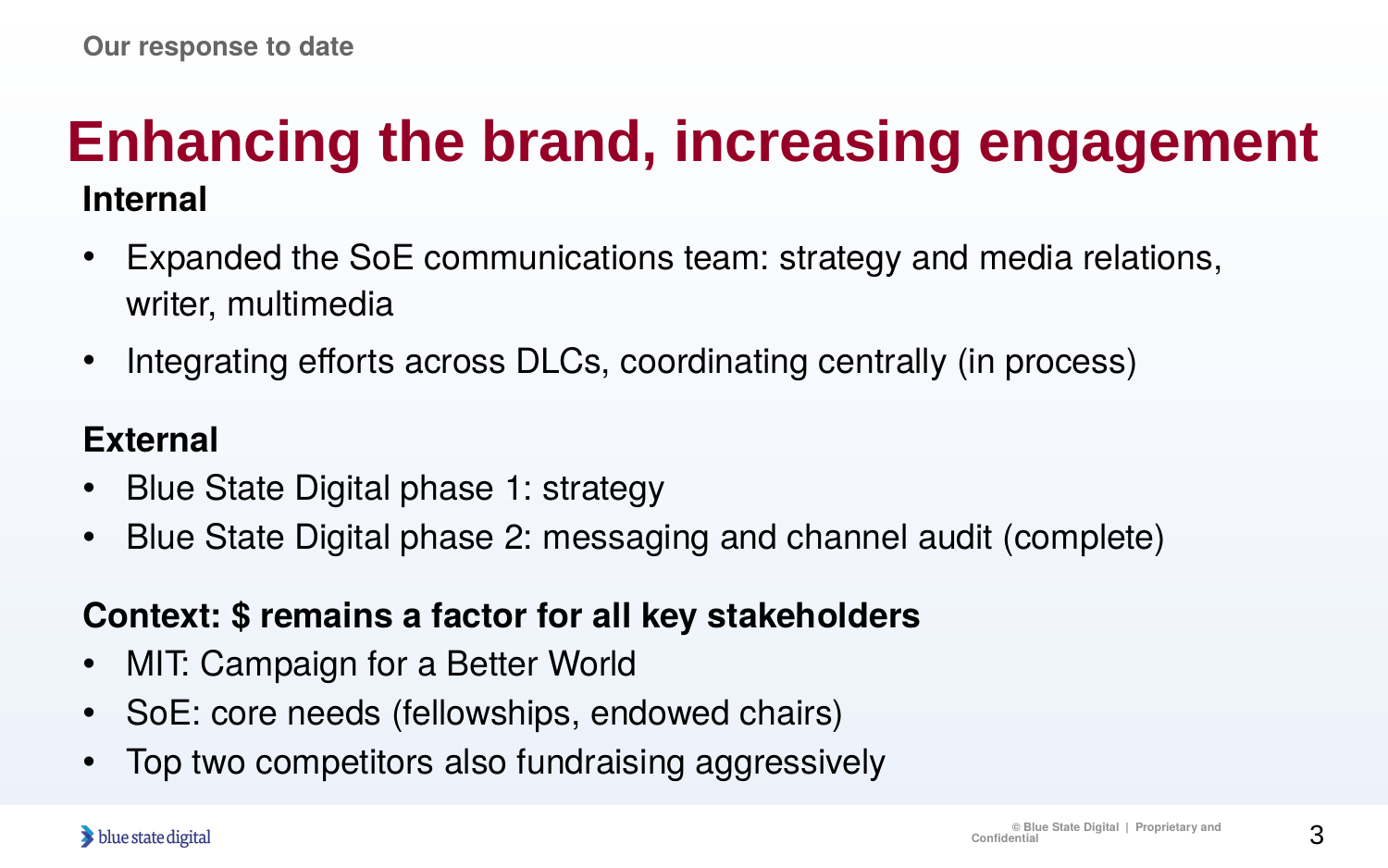

# Our response to date

Internal
Expanded the SoE communications team: strategy and media relations, writer, multimedia
Integrating efforts across DLCs, coordinating centrally (in process)
External
Blue State Digital phase 1: strategy
Blue State Digital phase 2: messaging and channel audit (complete)
Context: $ remains a factor for all key stakeholders
MIT: Campaign for a Better World
SoE: core needs (fellowships, endowed chairs)
Top two competitors also fundraising aggressively
Enhancing the brand, increasing engagement
3